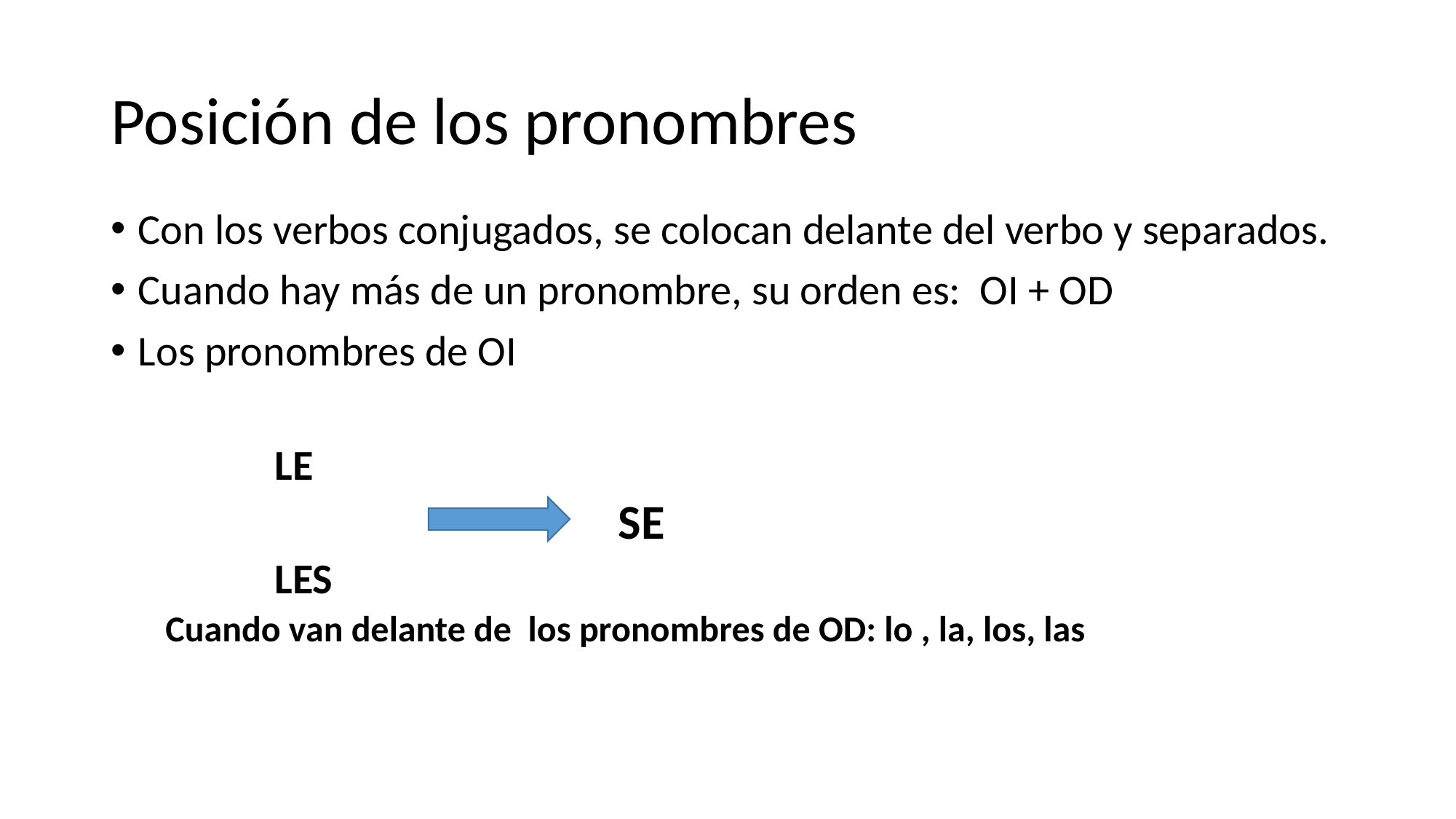

# Posición de los pronombres
Con los verbos conjugados, se colocan delante del verbo y separados.
Cuando hay más de un pronombre, su orden es:  OI + OD
Los pronombres de OI

	LE
                                                  	  SE
	LES
Cuando van delante de  los pronombres de OD: lo , la, los, las